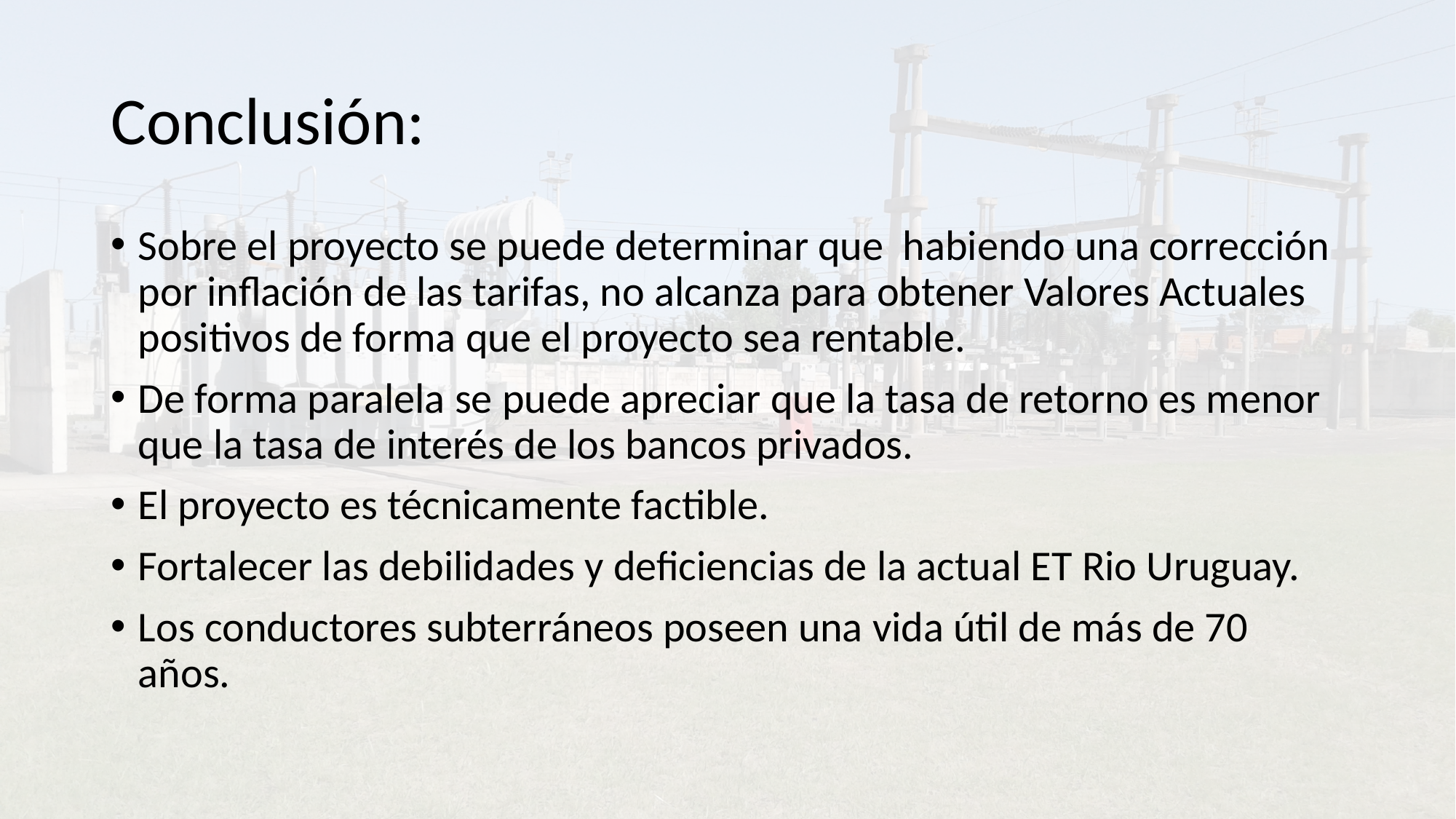

# Conclusión:
Sobre el proyecto se puede determinar que  habiendo una corrección por inflación de las tarifas, no alcanza para obtener Valores Actuales positivos de forma que el proyecto sea rentable.
De forma paralela se puede apreciar que la tasa de retorno es menor que la tasa de interés de los bancos privados.
El proyecto es técnicamente factible.
Fortalecer las debilidades y deficiencias de la actual ET Rio Uruguay.
Los conductores subterráneos poseen una vida útil de más de 70 años.